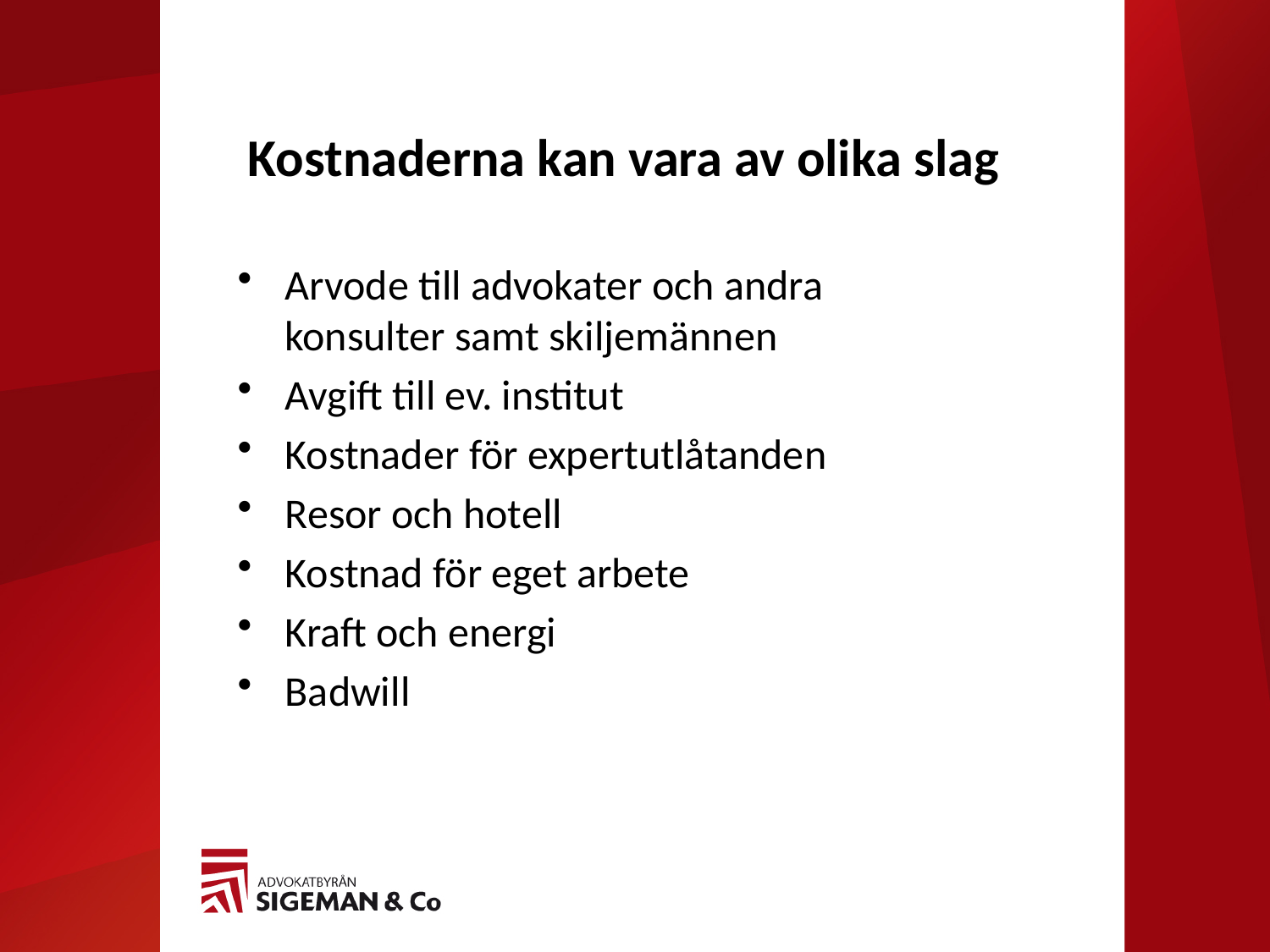

# Kostnaderna kan vara av olika slag
Arvode till advokater och andra konsulter samt skiljemännen
Avgift till ev. institut
Kostnader för expertutlåtanden
Resor och hotell
Kostnad för eget arbete
Kraft och energi
Badwill